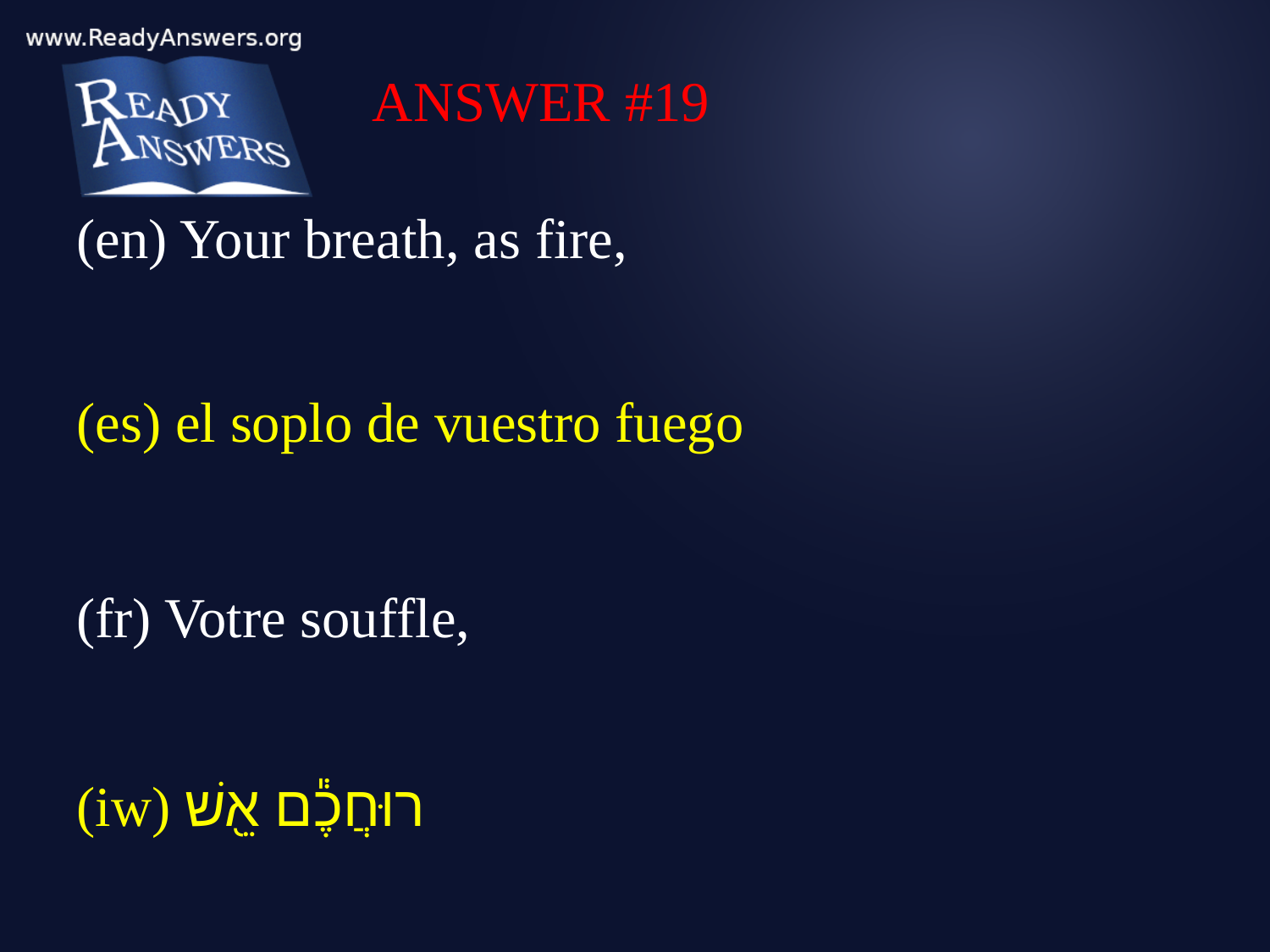

ANSWER #19
(en) Your breath, as fire,
(es) el soplo de vuestro fuego
(fr) Votre souffle,
(iw) רוּחֲכֶ֕ם אֵ֖שׁ